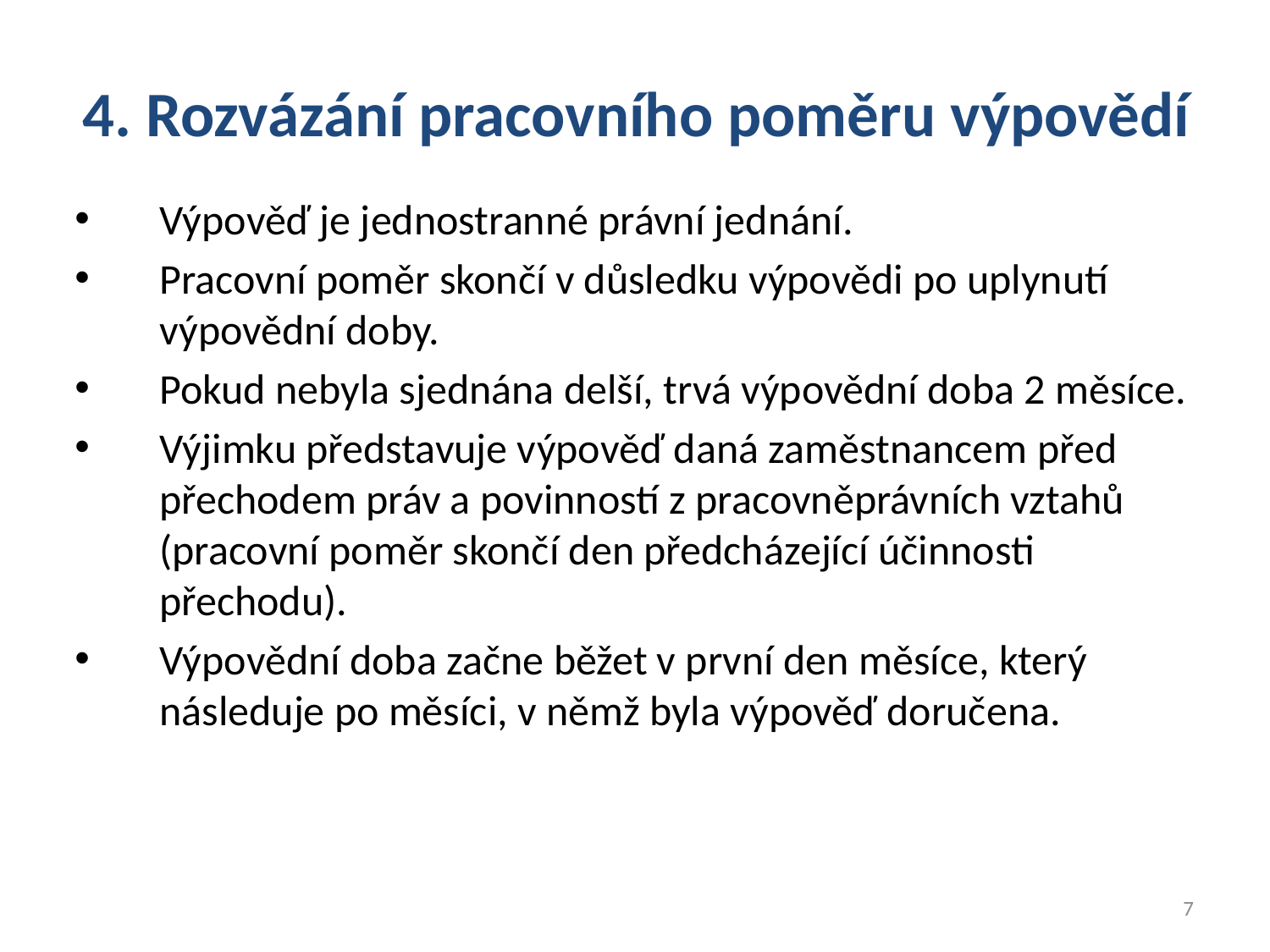

4. Rozvázání pracovního poměru výpovědí
Výpověď je jednostranné právní jednání.
Pracovní poměr skončí v důsledku výpovědi po uplynutí výpovědní doby.
Pokud nebyla sjednána delší, trvá výpovědní doba 2 měsíce.
Výjimku představuje výpověď daná zaměstnancem před přechodem práv a povinností z pracovněprávních vztahů (pracovní poměr skončí den předcházející účinnosti přechodu).
Výpovědní doba začne běžet v první den měsíce, který následuje po měsíci, v němž byla výpověď doručena.
7